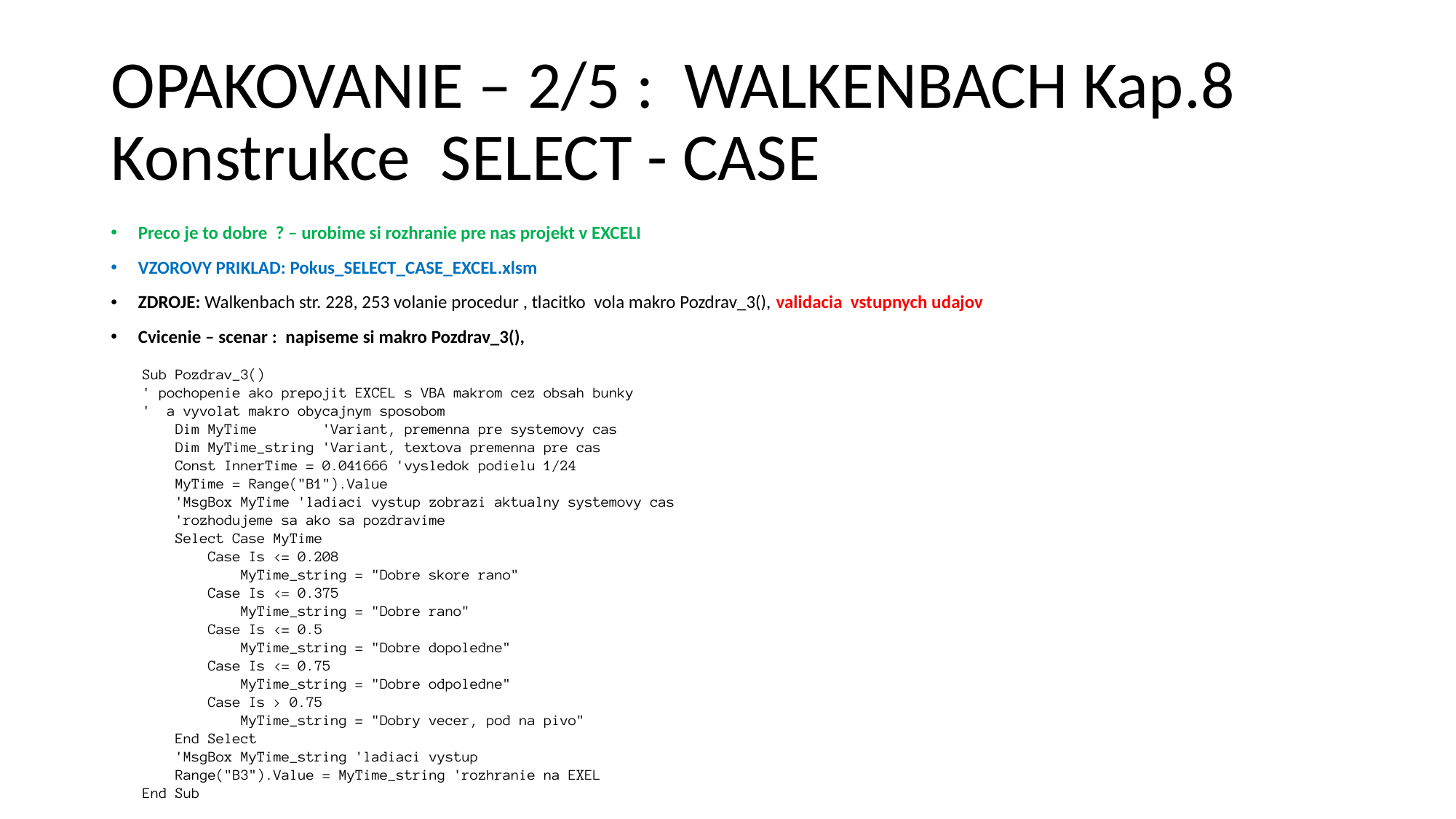

# OPAKOVANIE – 2/5 :  WALKENBACH Kap.8 Konstrukce  SELECT - CASE
Preco je to dobre  ? – urobime si rozhranie pre nas projekt v EXCELI
VZOROVY PRIKLAD: Pokus_SELECT_CASE_EXCEL.xlsm
ZDROJE: Walkenbach str. 228, 253 volanie procedur , tlacitko  vola makro Pozdrav_3(), validacia  vstupnych udajov
Cvicenie – scenar :  napiseme si makro Pozdrav_3(),

Sub Pozdrav_3()
' pochopenie ako prepojit EXCEL s VBA makrom cez obsah bunky
'  a vyvolat makro obycajnym sposobom
    Dim MyTime        'Variant, premenna pre systemovy cas
    Dim MyTime_string 'Variant, textova premenna pre cas
    Const InnerTime = 0.041666 'vysledok podielu 1/24
    MyTime = Range("B1").Value
    'MsgBox MyTime 'ladiaci vystup zobrazi aktualny systemovy cas
    'rozhodujeme sa ako sa pozdravime
    Select Case MyTime
        Case Is <= 0.208
            MyTime_string = "Dobre skore rano"
        Case Is <= 0.375
            MyTime_string = "Dobre rano"
        Case Is <= 0.5
            MyTime_string = "Dobre dopoledne"
        Case Is <= 0.75
            MyTime_string = "Dobre odpoledne"
        Case Is > 0.75
            MyTime_string = "Dobry vecer, pod na pivo"
    End Select
    'MsgBox MyTime_string 'ladiaci vystup
    Range("B3").Value = MyTime_string 'rozhranie na EXEL
End Sub